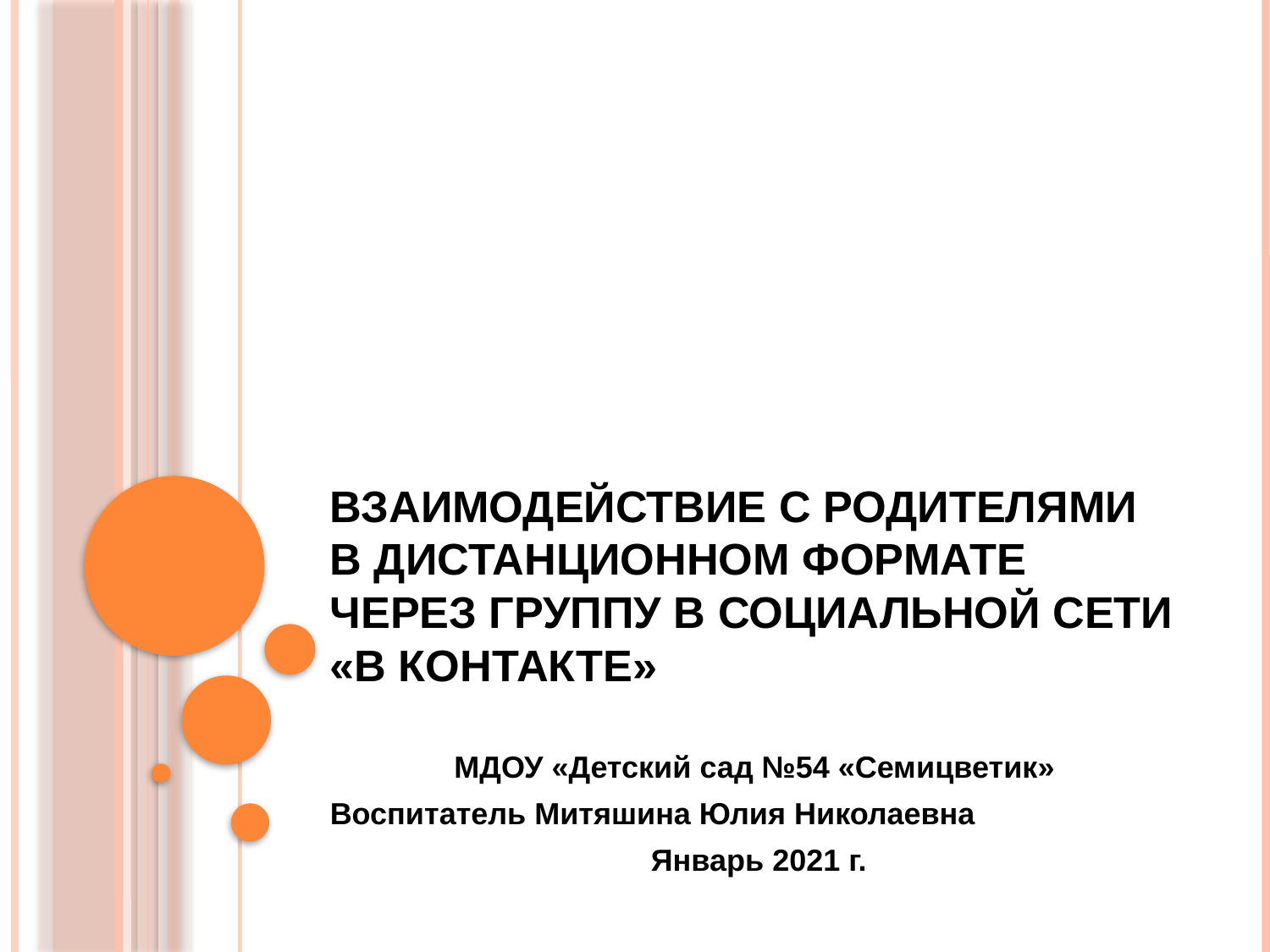

# Взаимодействие с родителями в дистанционном формате через группу в социальной сети «В КОНТАКТЕ»

МДОУ «Детский сад №54 «Семицветик»
Воспитатель Митяшина Юлия Николаевна
Январь 2021 г.